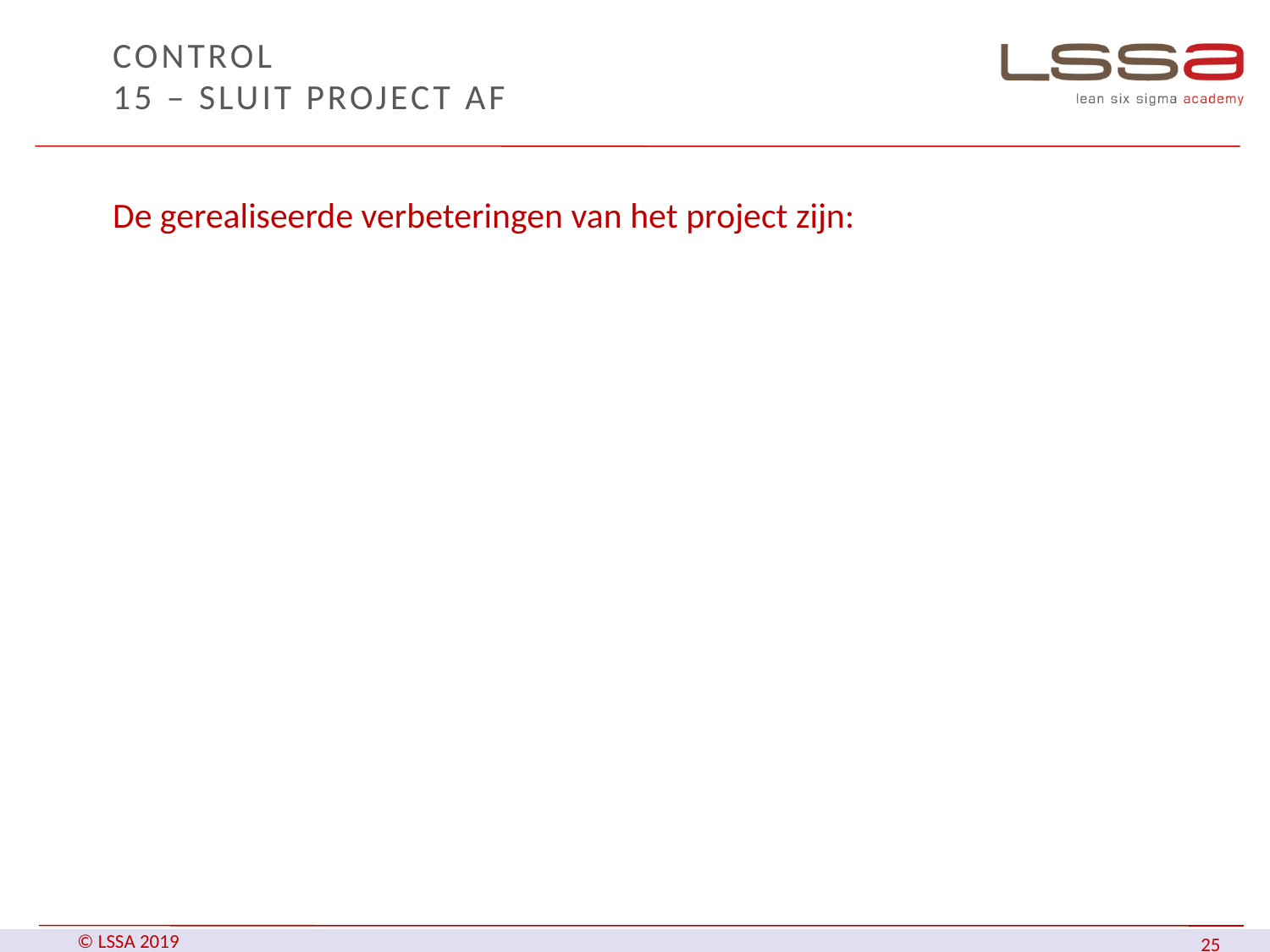

# CONTROL 15 – Sluit project af
De gerealiseerde verbeteringen van het project zijn: